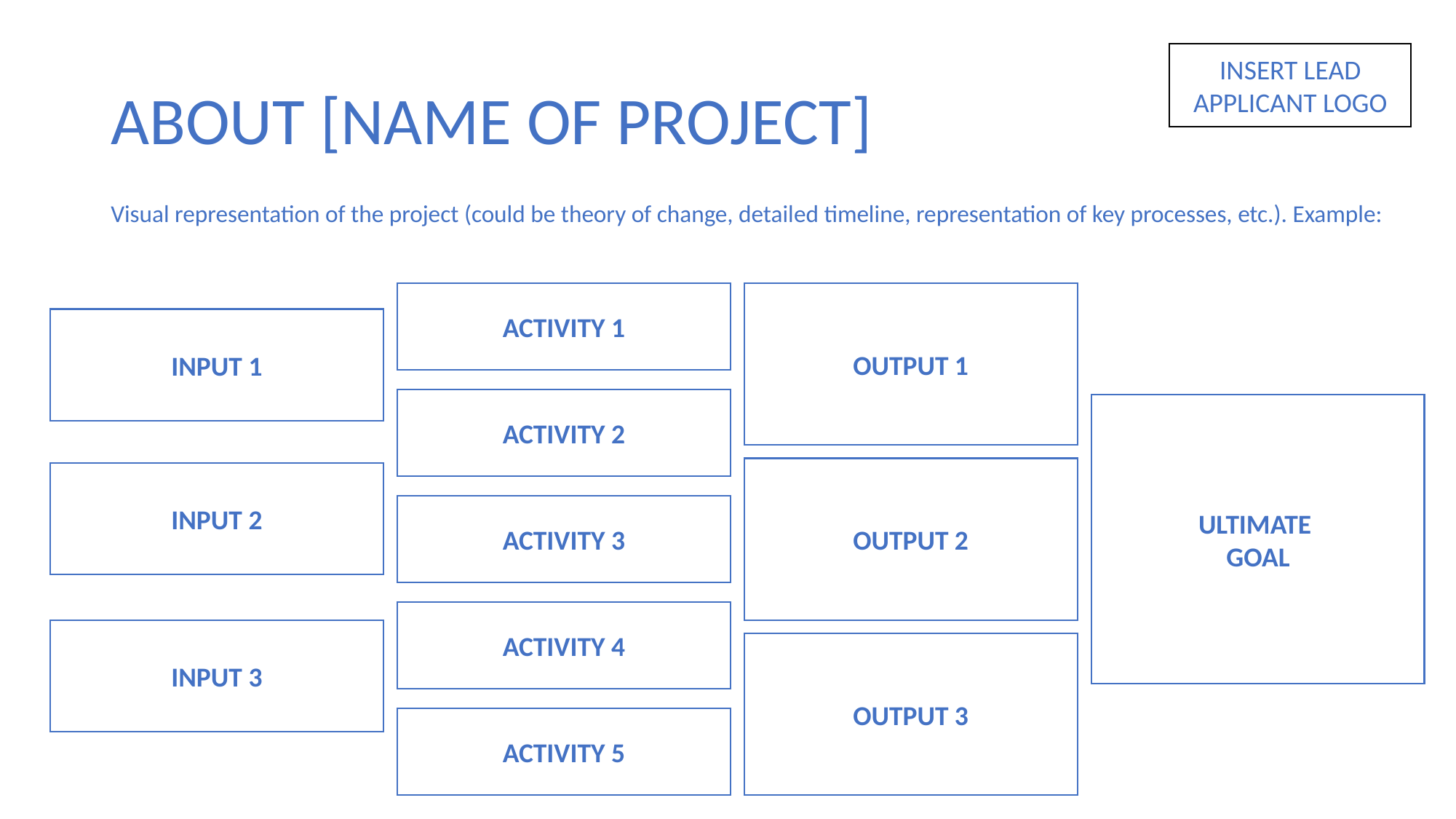

# ABOUT [NAME OF PROJECT]
INSERT LEAD APPLICANT LOGO
Visual representation of the project (could be theory of change, detailed timeline, representation of key processes, etc.). Example:
ACTIVITY 1
OUTPUT 1
INPUT 1
ACTIVITY 2
ULTIMATE
GOAL
OUTPUT 2
INPUT 2
ACTIVITY 3
ACTIVITY 4
INPUT 3
OUTPUT 3
ACTIVITY 5